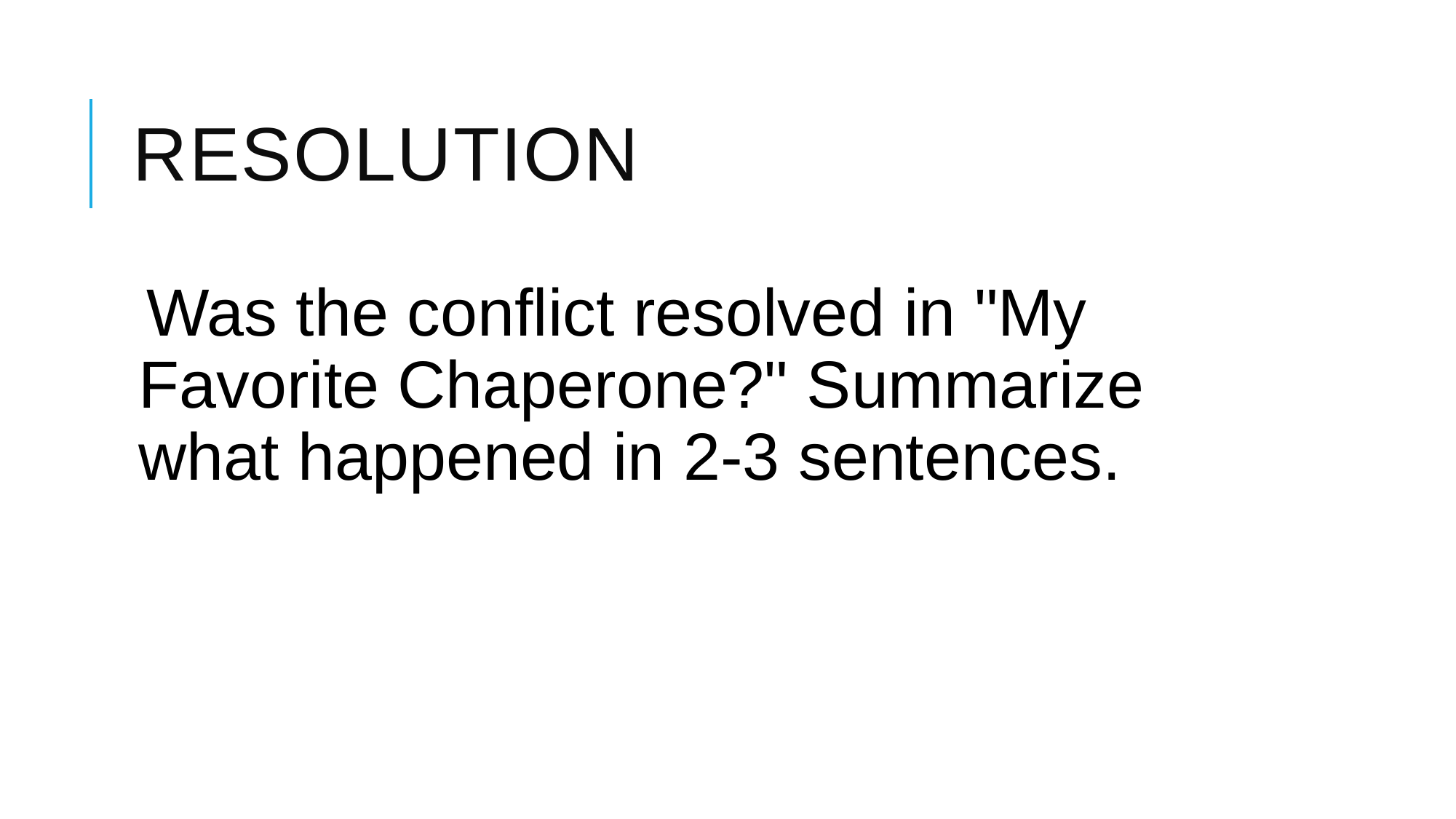

# resolution
Was the conflict resolved in "My Favorite Chaperone?" Summarize what happened in 2-3 sentences.